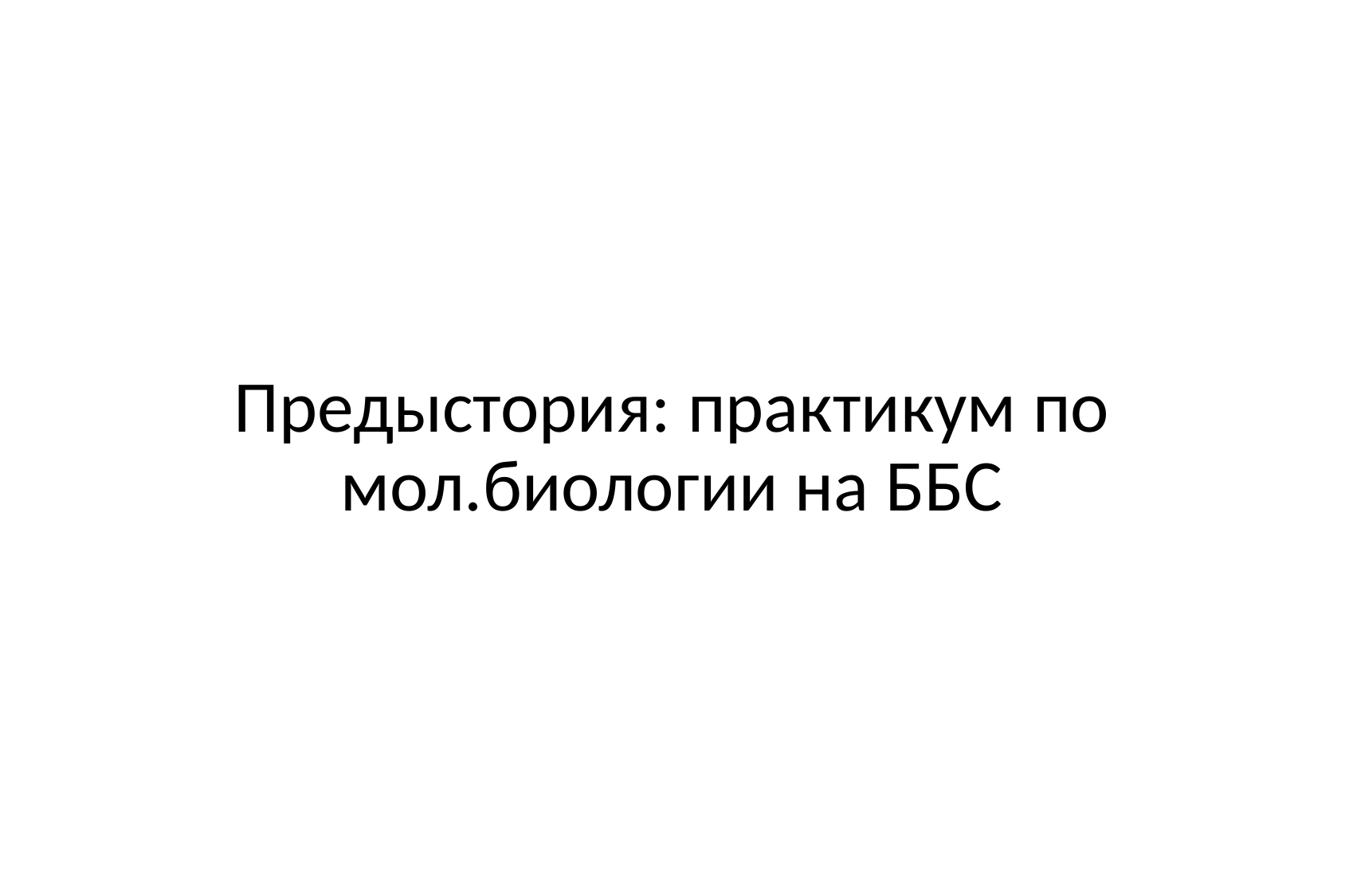

# Предыстория: практикум по мол.биологии на ББС